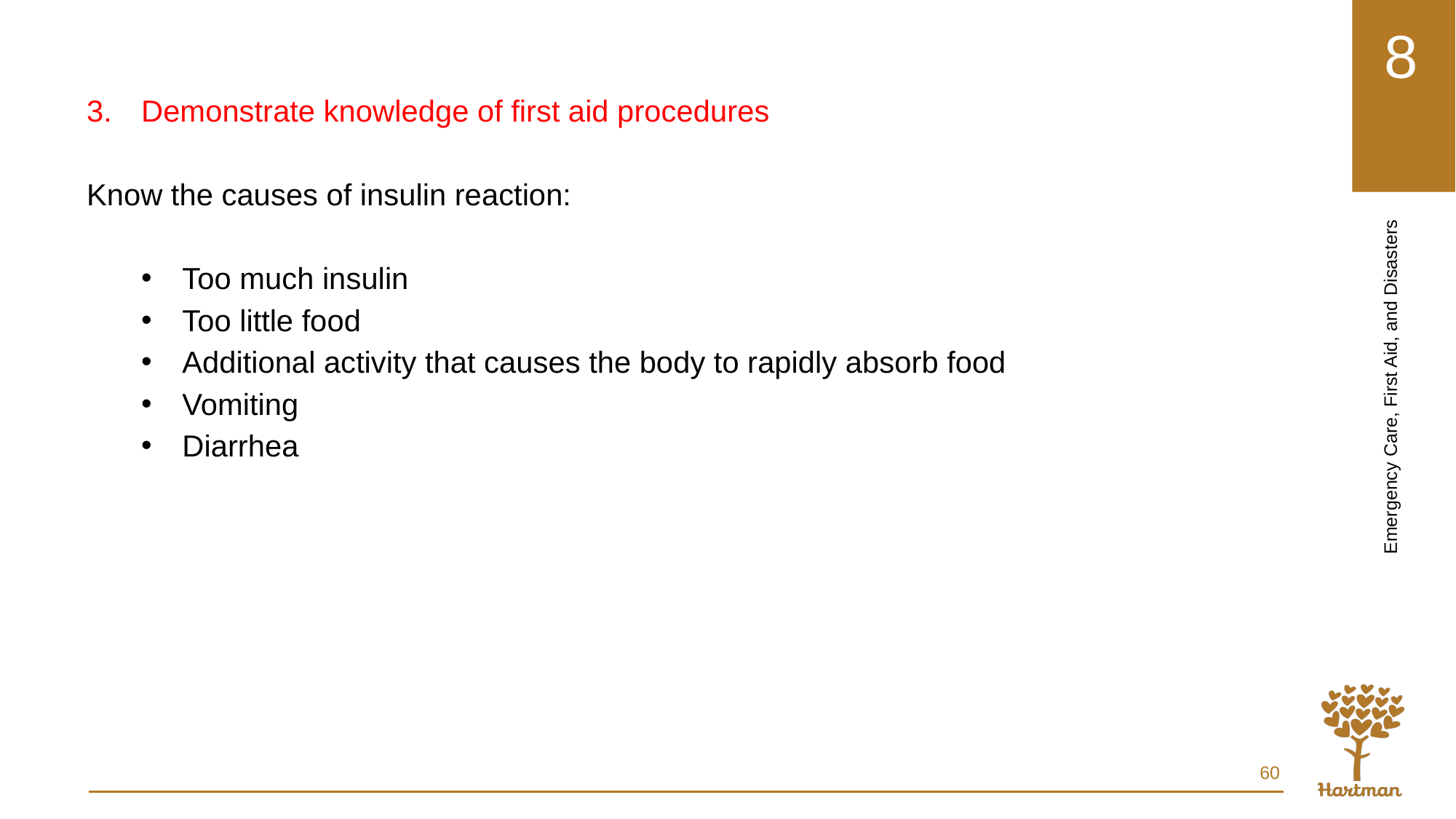

Demonstrate knowledge of first aid procedures

Know the causes of insulin reaction:

Too much insulin
Too little food
Additional activity that causes the body to rapidly absorb food
Vomiting
Diarrhea

60